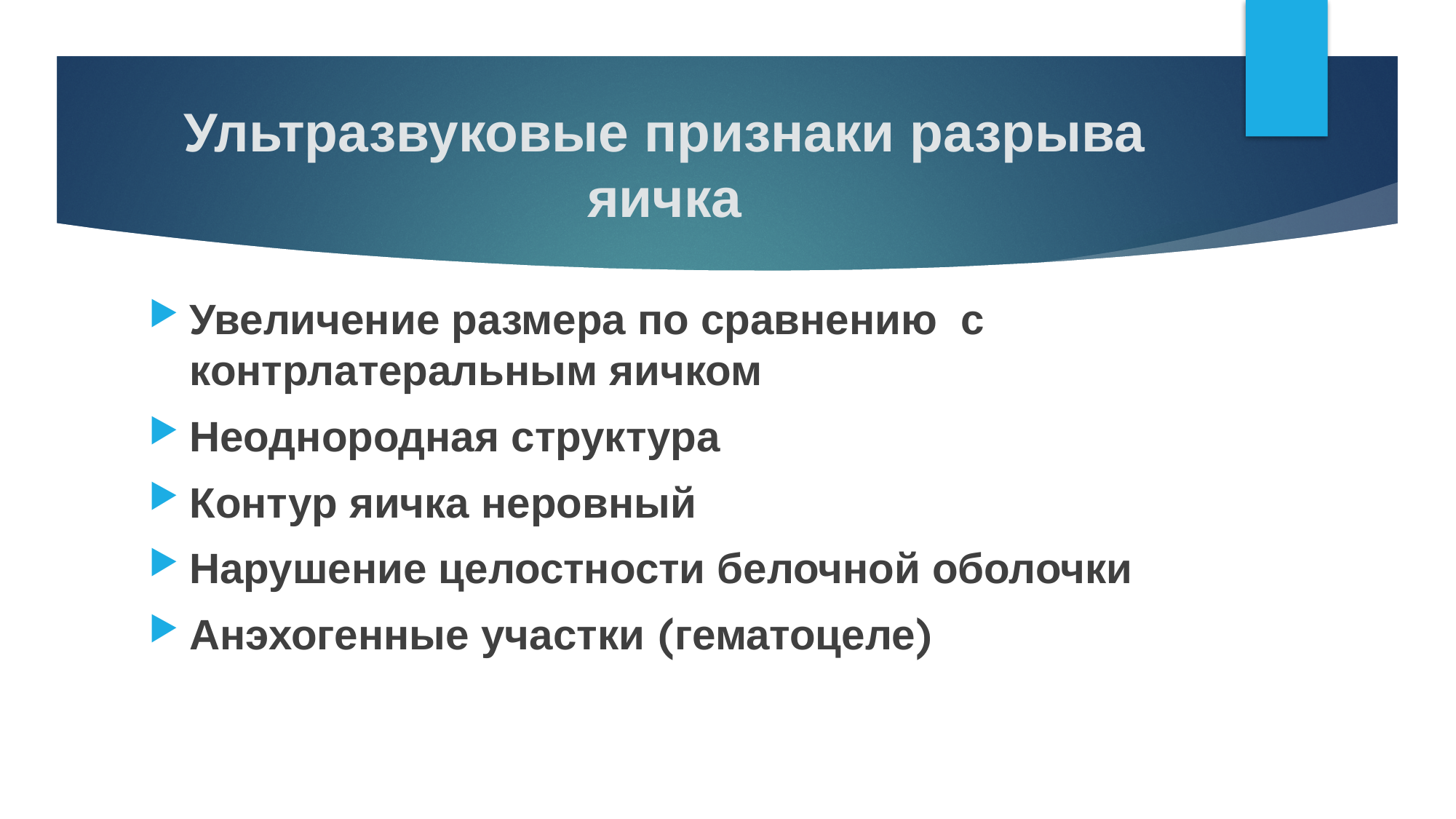

Ультразвуковые признаки разрыва яичка
Увеличение размера по сравнению  с контрлатеральным яичком
Неоднородная структура
Контур яичка неровный
Нарушение целостности белочной оболочки
Анэхогенные участки (гематоцеле)